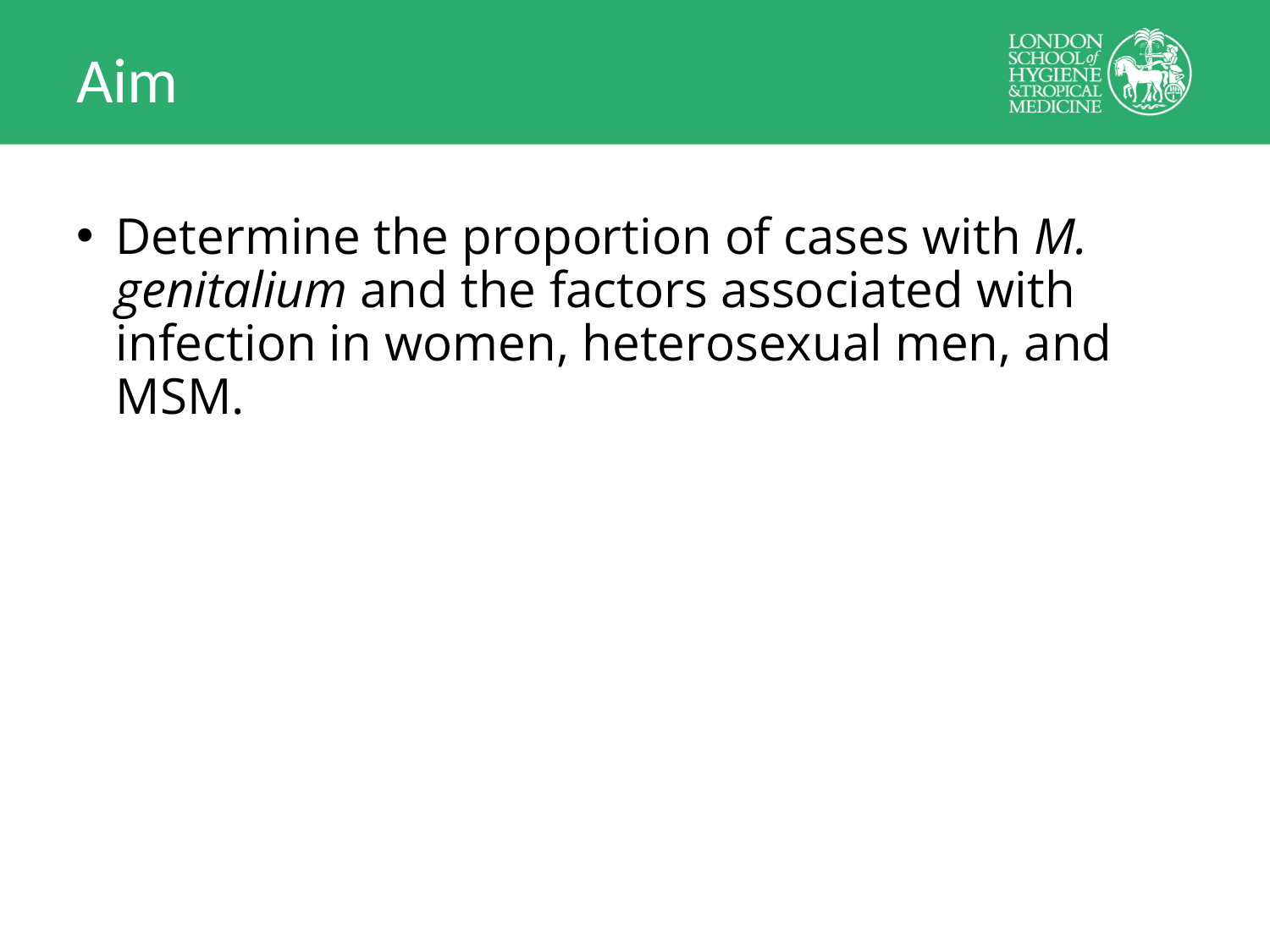

# Aim
Determine the proportion of cases with M. genitalium and the factors associated with infection in women, heterosexual men, and MSM.